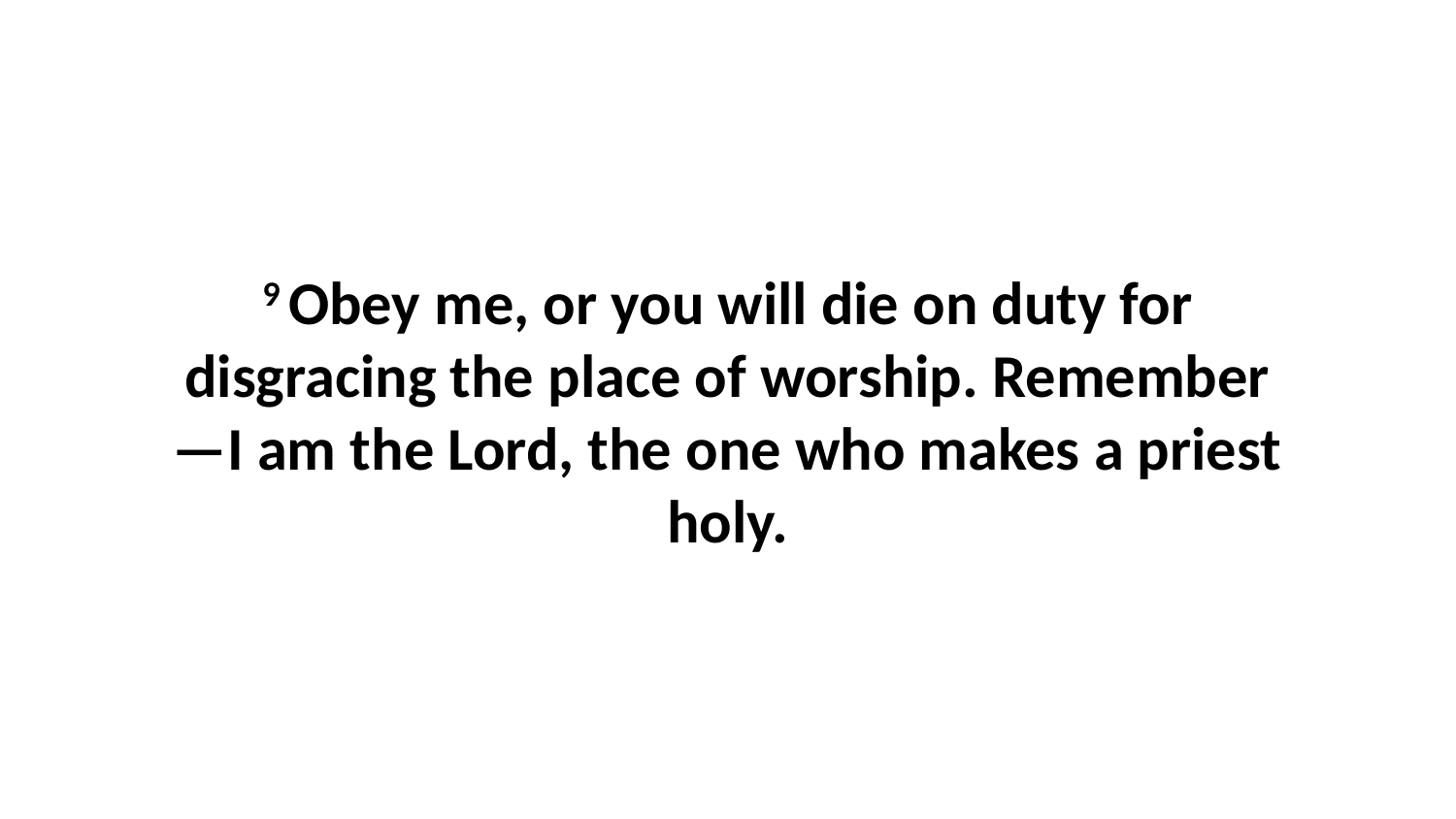

9 Obey me, or you will die on duty for disgracing the place of worship. Remember—I am the Lord, the one who makes a priest holy.